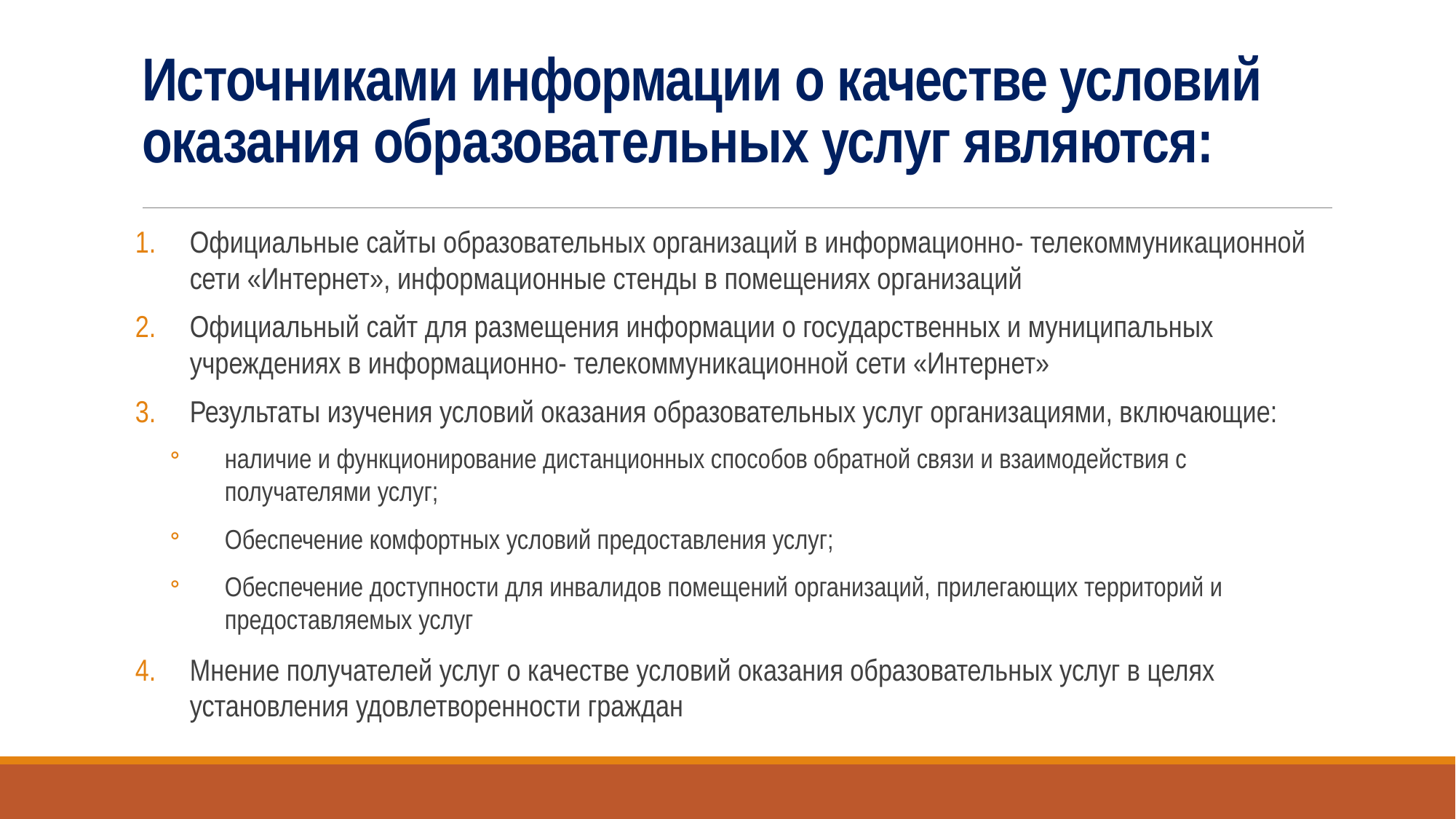

# Источниками информации о качестве условий оказания образовательных услуг являются:
Официальные сайты образовательных организаций в информационно- телекоммуникационной сети «Интернет», информационные стенды в помещениях организаций
Официальный сайт для размещения информации о государственных и муниципальных учреждениях в информационно- телекоммуникационной сети «Интернет»
Результаты изучения условий оказания образовательных услуг организациями, включающие:
наличие и функционирование дистанционных способов обратной связи и взаимодействия с получателями услуг;
Обеспечение комфортных условий предоставления услуг;
Обеспечение доступности для инвалидов помещений организаций, прилегающих территорий и предоставляемых услуг
Мнение получателей услуг о качестве условий оказания образовательных услуг в целях установления удовлетворенности граждан